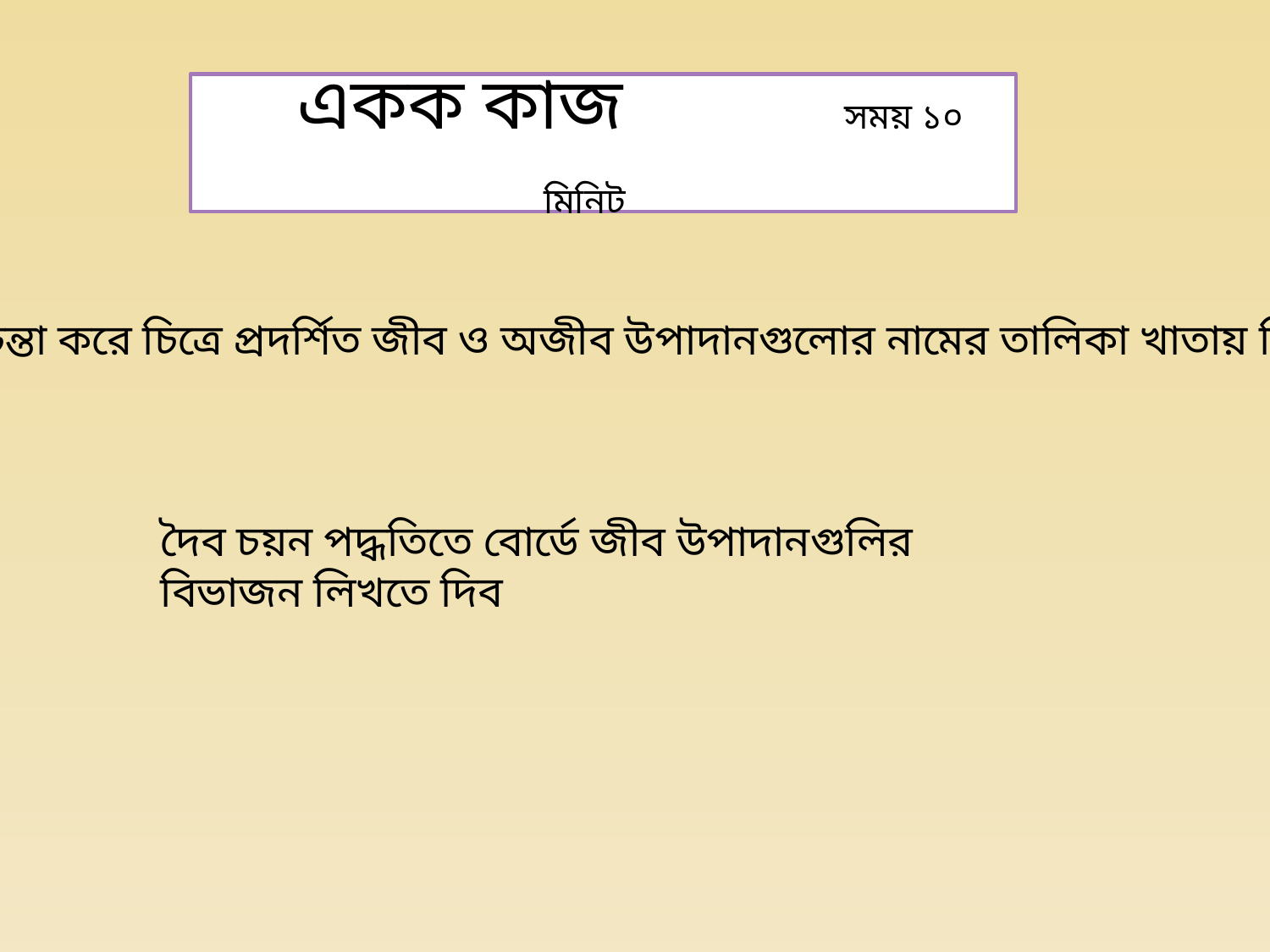

একক কাজ            সময় ১০ মিনিট
চিন্তা করে চিত্রে প্রদর্শিত জীব ও অজীব উপাদানগুলোর নামের তালিকা খাতায় লিখ।
দৈব চয়ন পদ্ধতিতে বোর্ডে জীব উপাদানগুলির বিভাজন লিখতে দিব